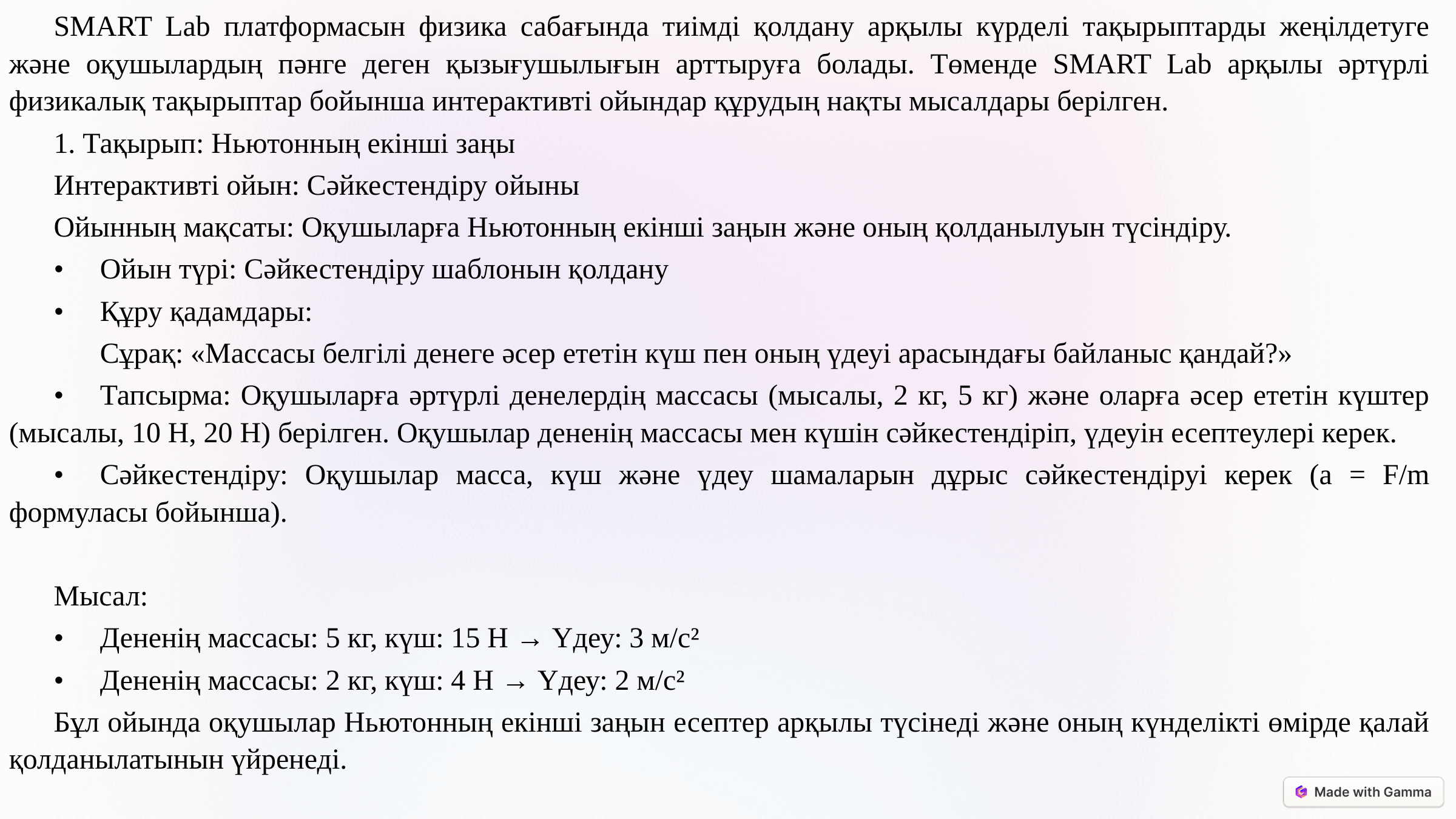

SMART Lab платформасын физика сабағында тиімді қолдану арқылы күрделі тақырыптарды жеңілдетуге және оқушылардың пәнге деген қызығушылығын арттыруға болады. Төменде SMART Lab арқылы әртүрлі физикалық тақырыптар бойынша интерактивті ойындар құрудың нақты мысалдары берілген.
1. Тақырып: Ньютонның екінші заңы
Интерактивті ойын: Сәйкестендіру ойыны
Ойынның мақсаты: Оқушыларға Ньютонның екінші заңын және оның қолданылуын түсіндіру.
•	Ойын түрі: Сәйкестендіру шаблонын қолдану
•	Құру қадамдары:
	Сұрақ: «Массасы белгілі денеге әсер ететін күш пен оның үдеуі арасындағы байланыс қандай?»
•	Тапсырма: Оқушыларға әртүрлі денелердің массасы (мысалы, 2 кг, 5 кг) және оларға әсер ететін күштер (мысалы, 10 Н, 20 Н) берілген. Оқушылар дененің массасы мен күшін сәйкестендіріп, үдеуін есептеулері керек.
•	Сәйкестендіру: Оқушылар масса, күш және үдеу шамаларын дұрыс сәйкестендіруі керек (a = F/m формуласы бойынша).

Мысал:
•	Дененің массасы: 5 кг, күш: 15 Н → Үдеу: 3 м/с²
•	Дененің массасы: 2 кг, күш: 4 Н → Үдеу: 2 м/с²
Бұл ойында оқушылар Ньютонның екінші заңын есептер арқылы түсінеді және оның күнделікті өмірде қалай қолданылатынын үйренеді.